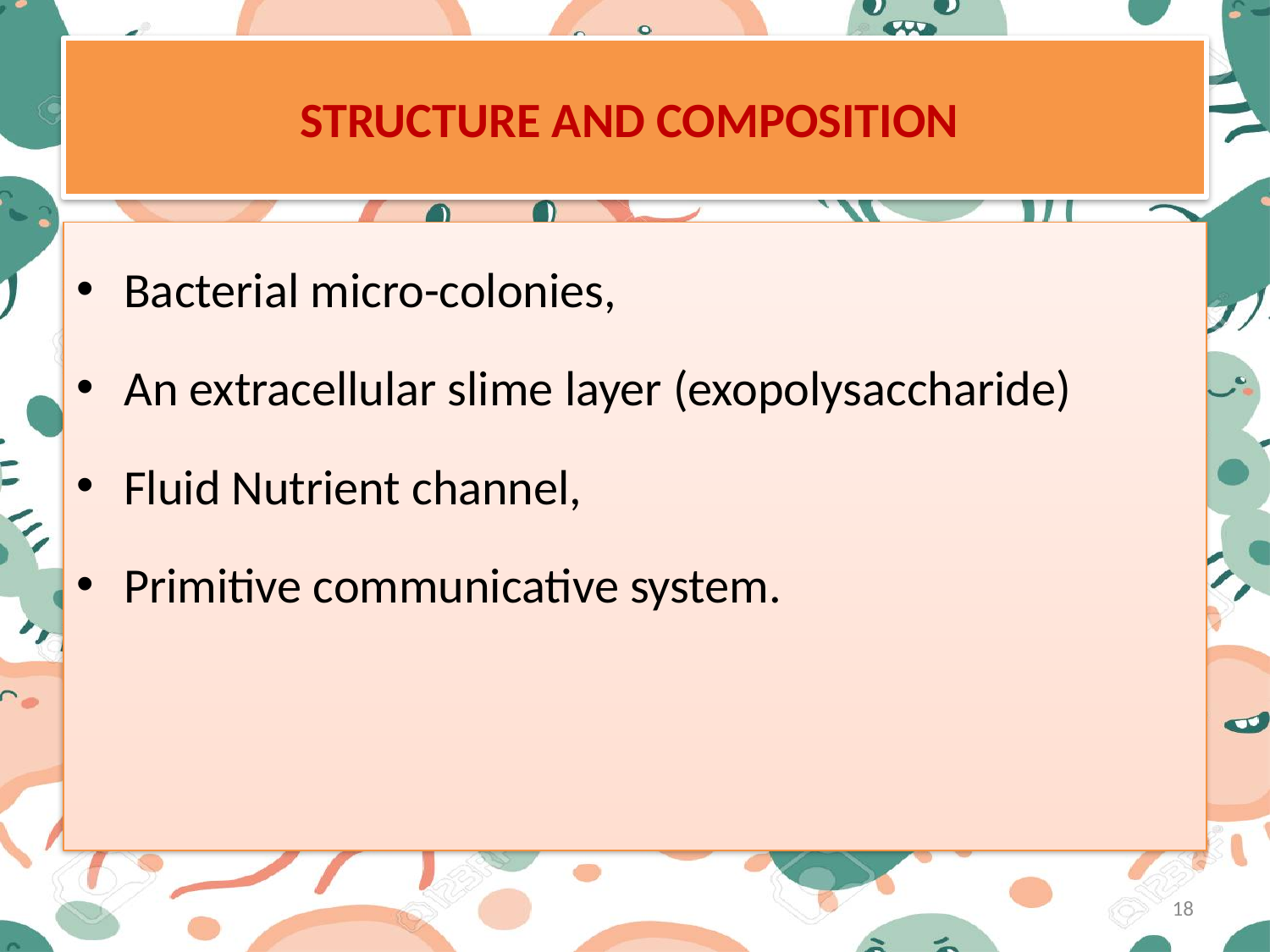

# STRUCTURE AND COMPOSITION
Bacterial micro-colonies,
An extracellular slime layer (exopolysaccharide)
Fluid Nutrient channel,
Primitive communicative system.
18